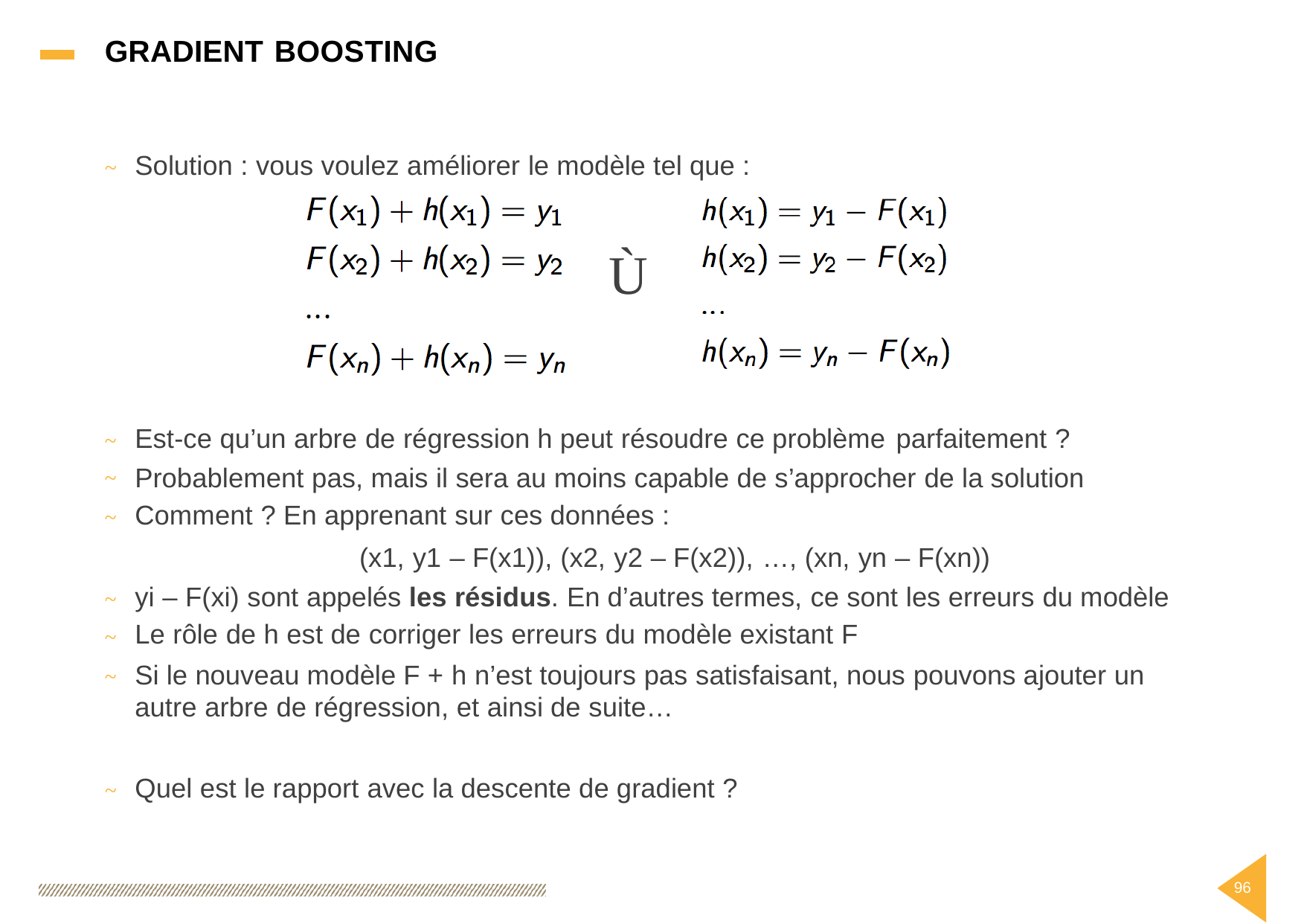

GRADIENT BOOSTING

Solution : vous voulez améliorer le modèle tel que :
~

Ù
Est-ce qu’un arbre de régression h peut résoudre ce problème
parfaitement ?
~
~
~
Probablement pas, mais il sera au moins capable de s’approcher de la solution
Comment ? En apprenant sur ces données :
(x1, y1 – F(x1)),
(x2, y2 – F(x2)), …, (xn, yn – F(xn))
yi – F(xi) sont appelés les résidus. En d’autres termes, ce sont les erreurs du modèle
Le rôle de h est de corriger les erreurs du modèle existant F
Si le nouveau modèle F + h n’est toujours pas satisfaisant, nous pouvons ajouter un
autre arbre de régression, et ainsi de suite…
~
~
~
Quel est le rapport avec la descente de gradient ?
~

96